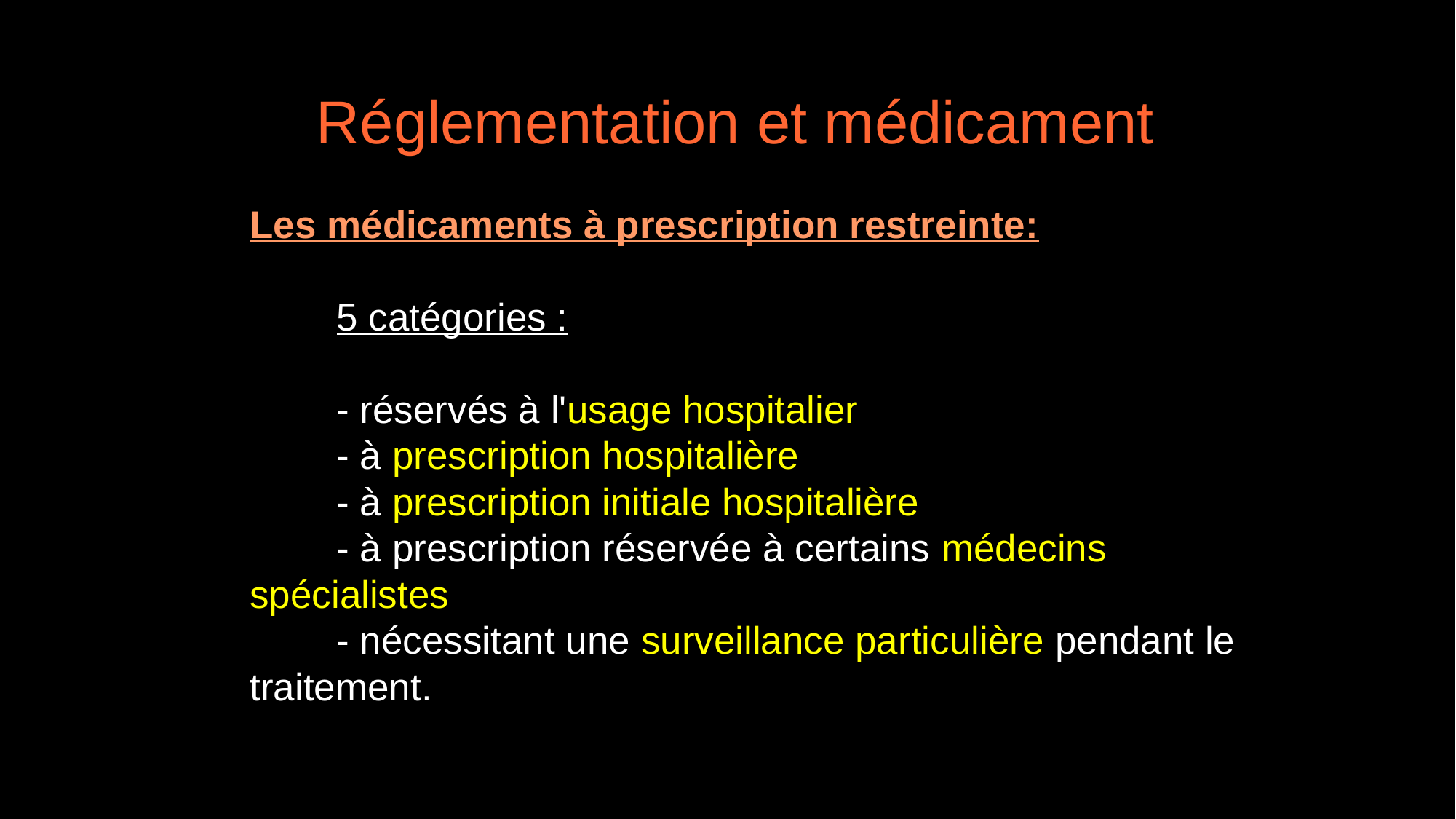

Réglementation et médicament
Les médicaments à prescription restreinte:

	5 catégories :

	- réservés à l'usage hospitalier
	- à prescription hospitalière
	- à prescription initiale hospitalière
	- à prescription réservée à certains médecins spécialistes
	- nécessitant une surveillance particulière pendant le traitement.